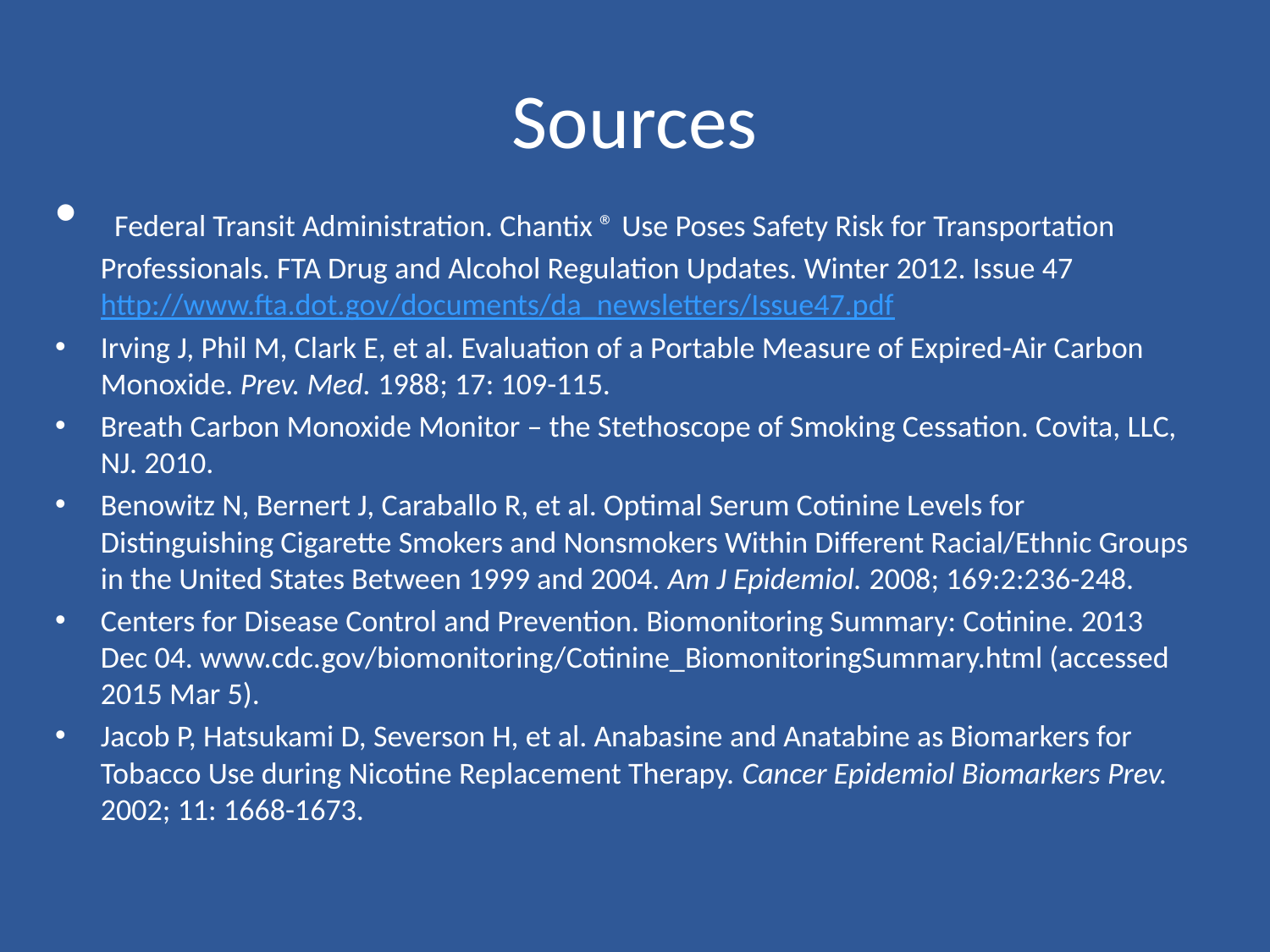

# Sources
 Federal Transit Administration. Chantix ® Use Poses Safety Risk for Transportation Professionals. FTA Drug and Alcohol Regulation Updates. Winter 2012. Issue 47 http://www.fta.dot.gov/documents/da_newsletters/Issue47.pdf
Irving J, Phil M, Clark E, et al. Evaluation of a Portable Measure of Expired-Air Carbon Monoxide. Prev. Med. 1988; 17: 109-115.
Breath Carbon Monoxide Monitor – the Stethoscope of Smoking Cessation. Covita, LLC, NJ. 2010.
Benowitz N, Bernert J, Caraballo R, et al. Optimal Serum Cotinine Levels for Distinguishing Cigarette Smokers and Nonsmokers Within Different Racial/Ethnic Groups in the United States Between 1999 and 2004. Am J Epidemiol. 2008; 169:2:236-248.
Centers for Disease Control and Prevention. Biomonitoring Summary: Cotinine. 2013 Dec 04. www.cdc.gov/biomonitoring/Cotinine_BiomonitoringSummary.html (accessed 2015 Mar 5).
Jacob P, Hatsukami D, Severson H, et al. Anabasine and Anatabine as Biomarkers for Tobacco Use during Nicotine Replacement Therapy. Cancer Epidemiol Biomarkers Prev. 2002; 11: 1668-1673.